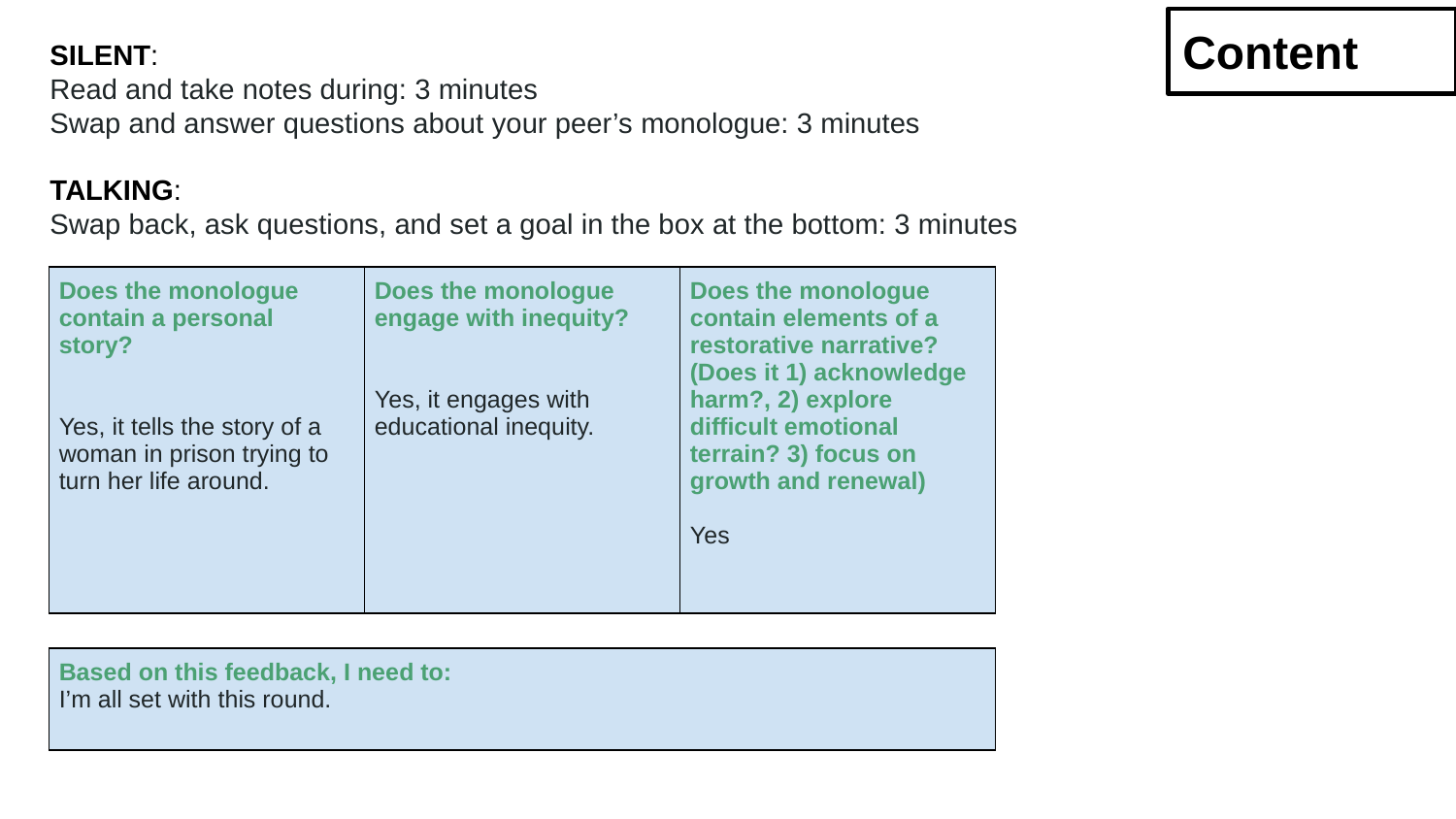

Content
SILENT:
Read and take notes during: 3 minutes
Swap and answer questions about your peer’s monologue: 3 minutes

TALKING:
Swap back, ask questions, and set a goal in the box at the bottom: 3 minutes

| Does the monologue contain a personal story? Yes, it tells the story of a woman in prison trying to turn her life around. | Does the monologue engage with inequity? Yes, it engages with educational inequity. | Does the monologue contain elements of a restorative narrative? (Does it 1) acknowledge harm?, 2) explore difficult emotional terrain? 3) focus on growth and renewal) Yes |
| --- | --- | --- |

| Based on this feedback, I need to: I’m all set with this round. |
| --- |